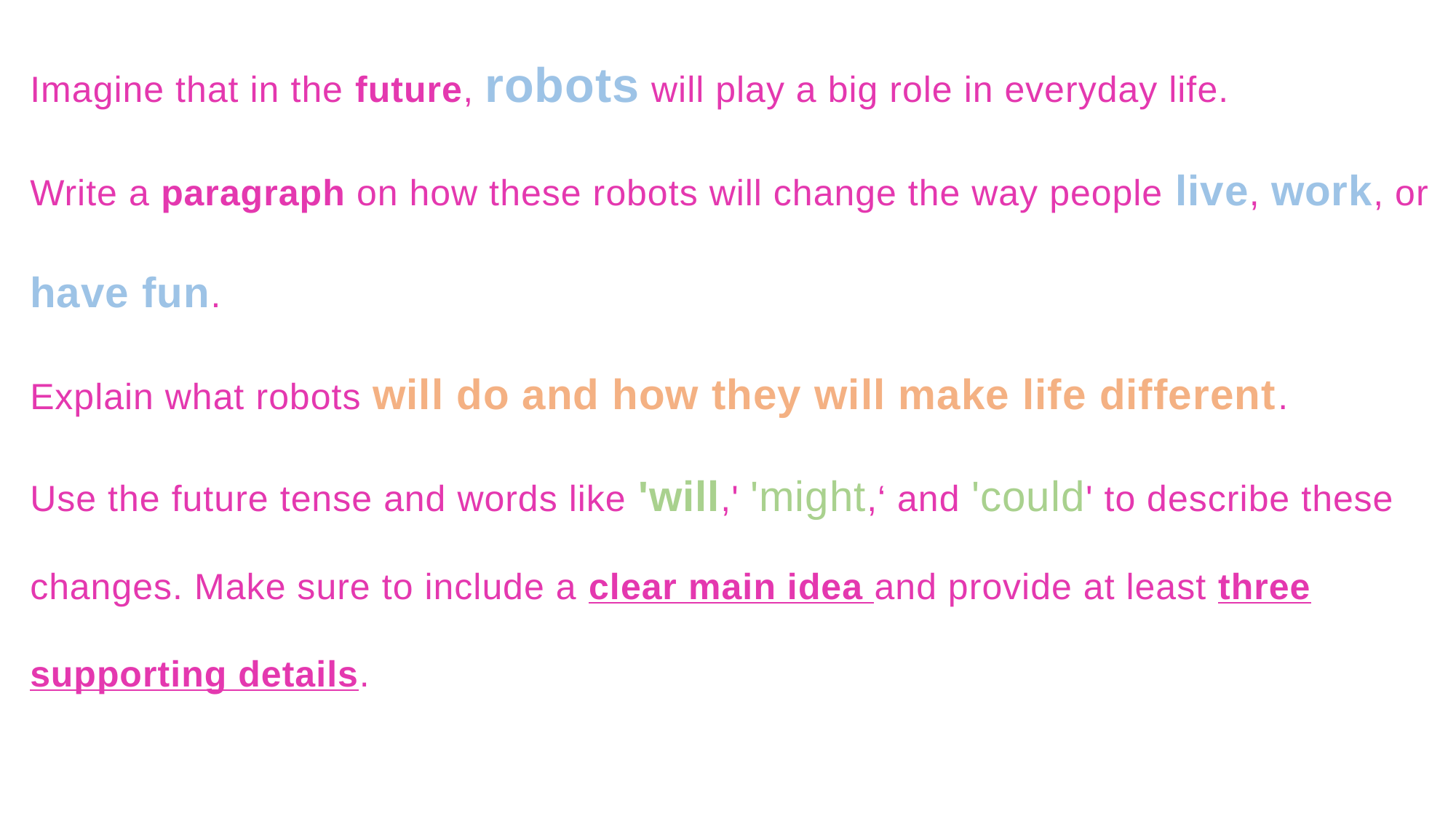

Imagine that in the future, robots will play a big role in everyday life.
Write a paragraph on how these robots will change the way people live, work, or have fun.
Explain what robots will do and how they will make life different.
Use the future tense and words like 'will,' 'might,‘ and 'could' to describe these changes. Make sure to include a clear main idea and provide at least three supporting details.